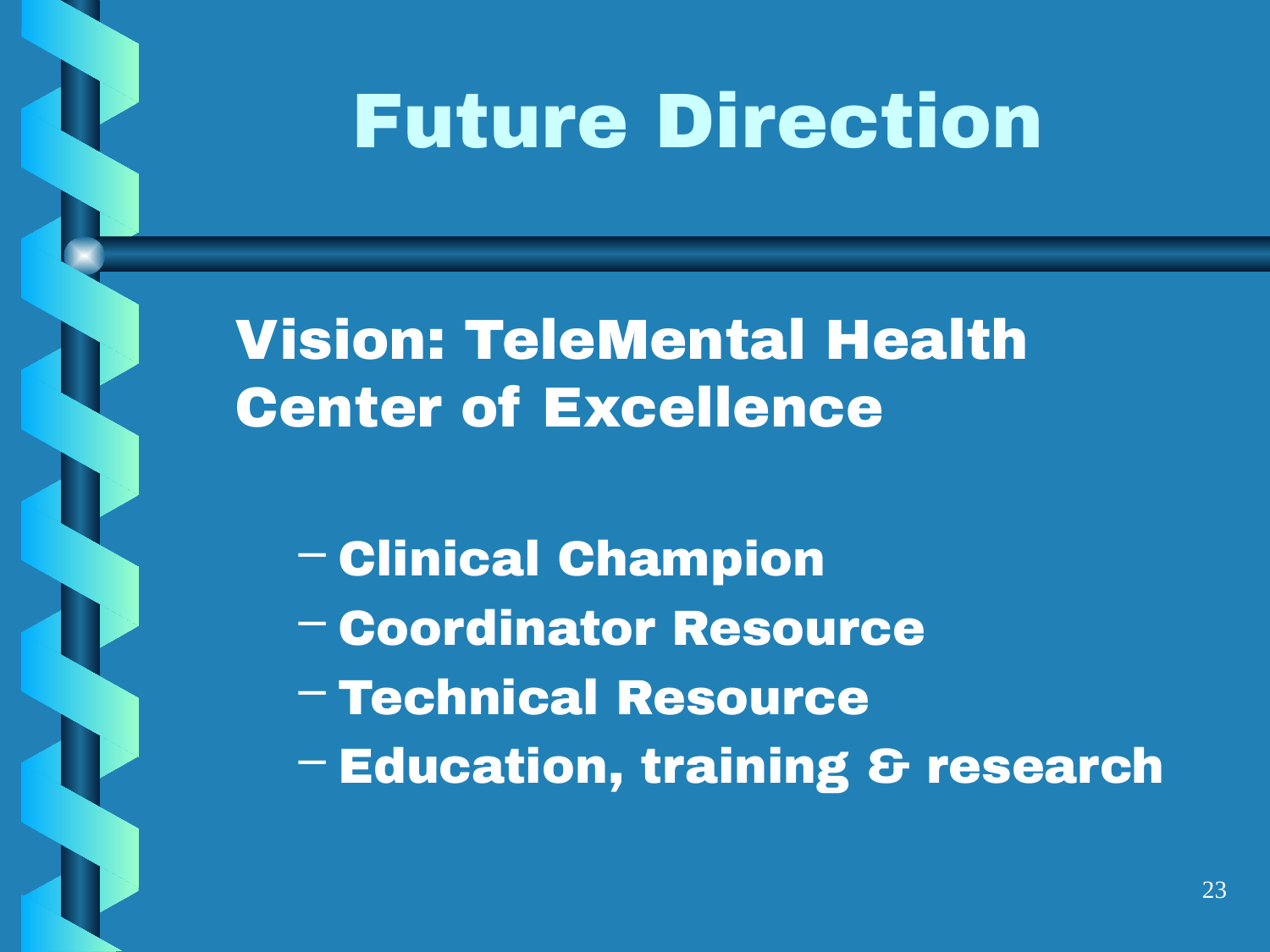

# Future Direction
Vision: TeleMental Health Center of Excellence

Clinical Champion
Coordinator Resource
Technical Resource
Education, training & research

23